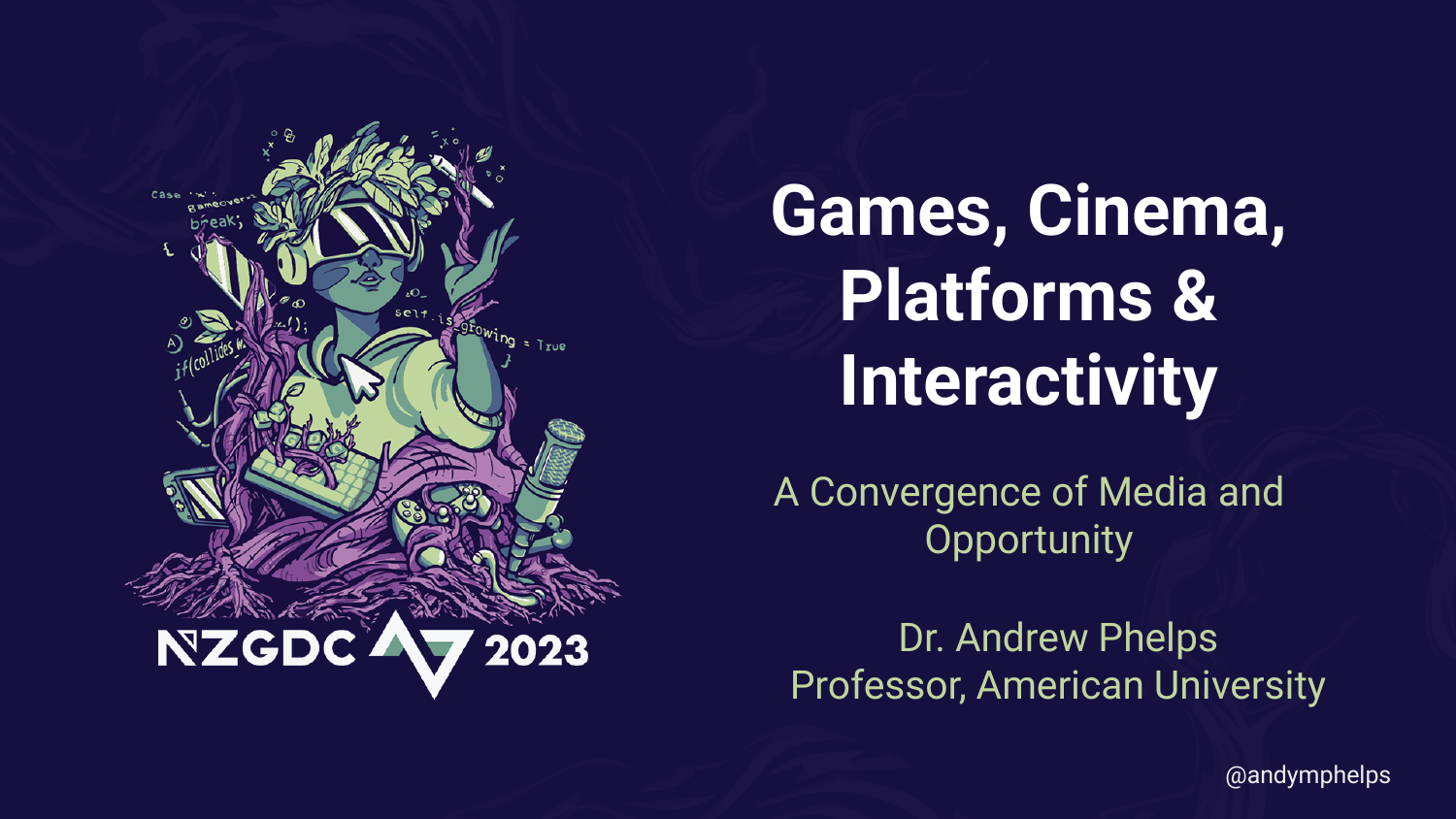

# Games, Cinema, Platforms & Interactivity
A Convergence of Media and Opportunity
Dr. Andrew Phelps
Professor, American University
@andymphelps